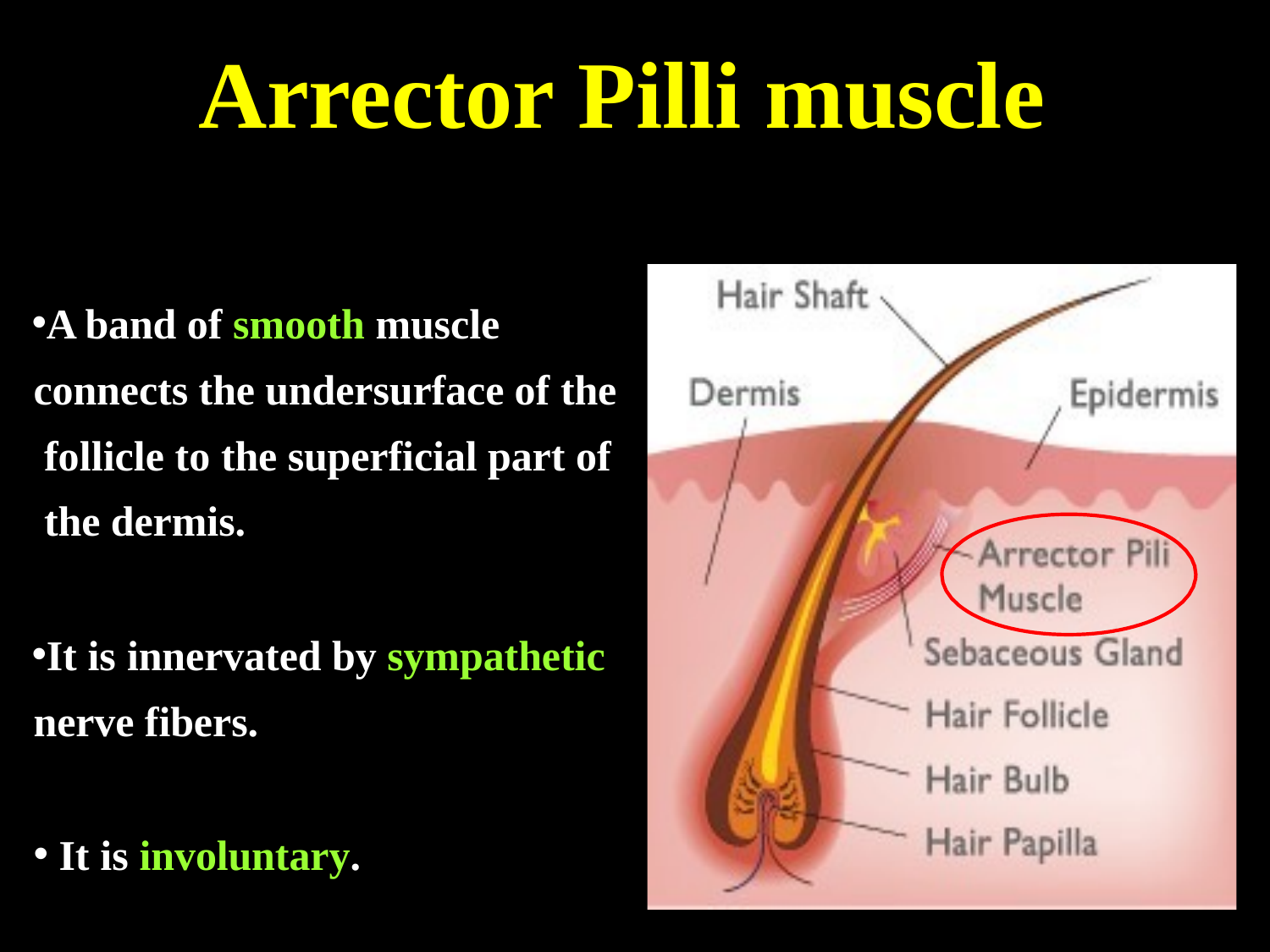

# Arrector Pilli muscle

A band of smooth muscle  connects the undersurface of the  follicle to the superficial part of  the dermis.

It is innervated by sympathetic  nerve fibers.

It is involuntary.